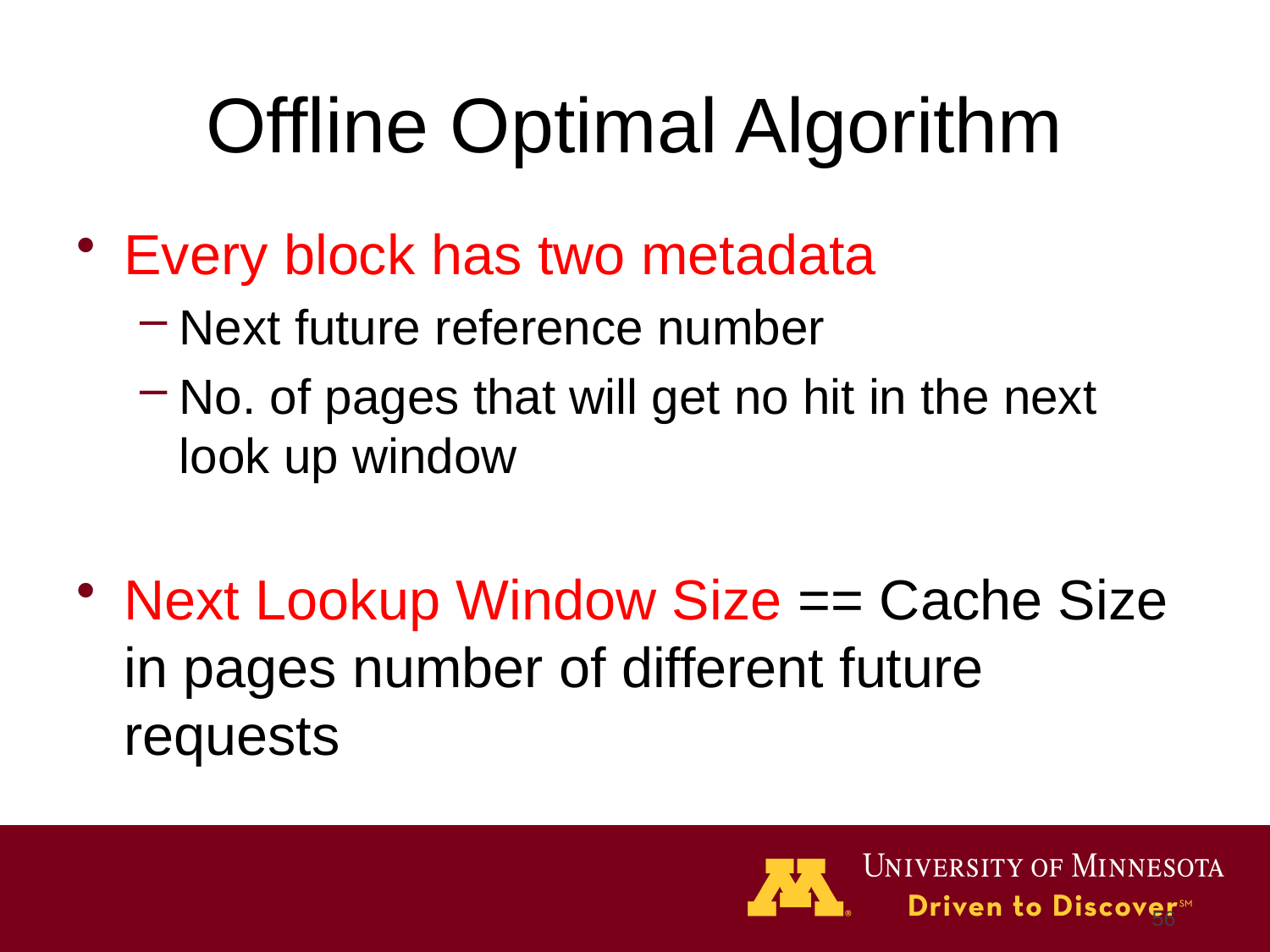

# Offline Optimal Algorithm
Every block has two metadata
Next future reference number
No. of pages that will get no hit in the next look up window

Next Lookup Window Size == Cache Size in pages number of different future requests
56